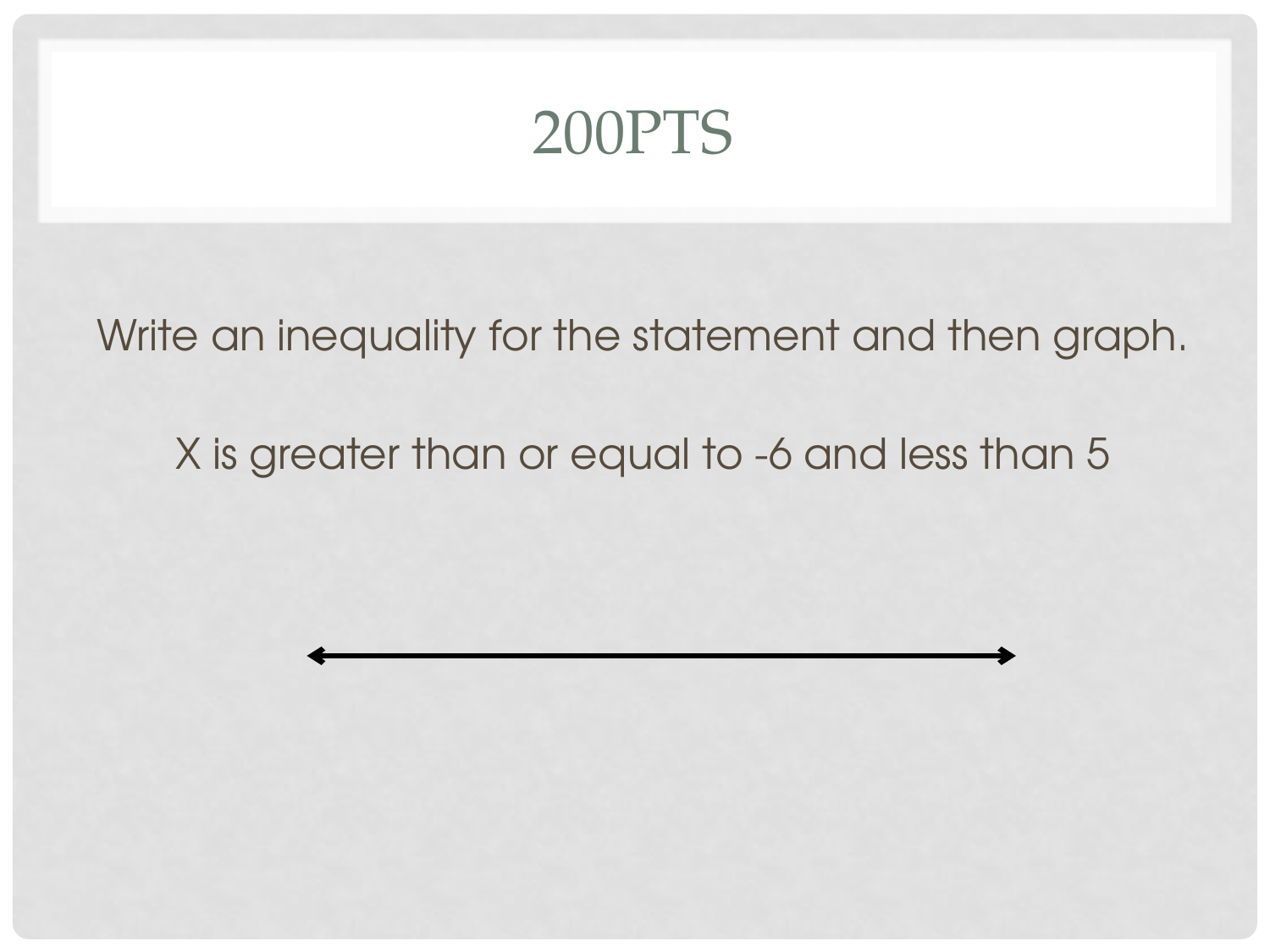

# 200pts

Write an inequality for the statement and then graph.

X is greater than or equal to -6 and less than 5